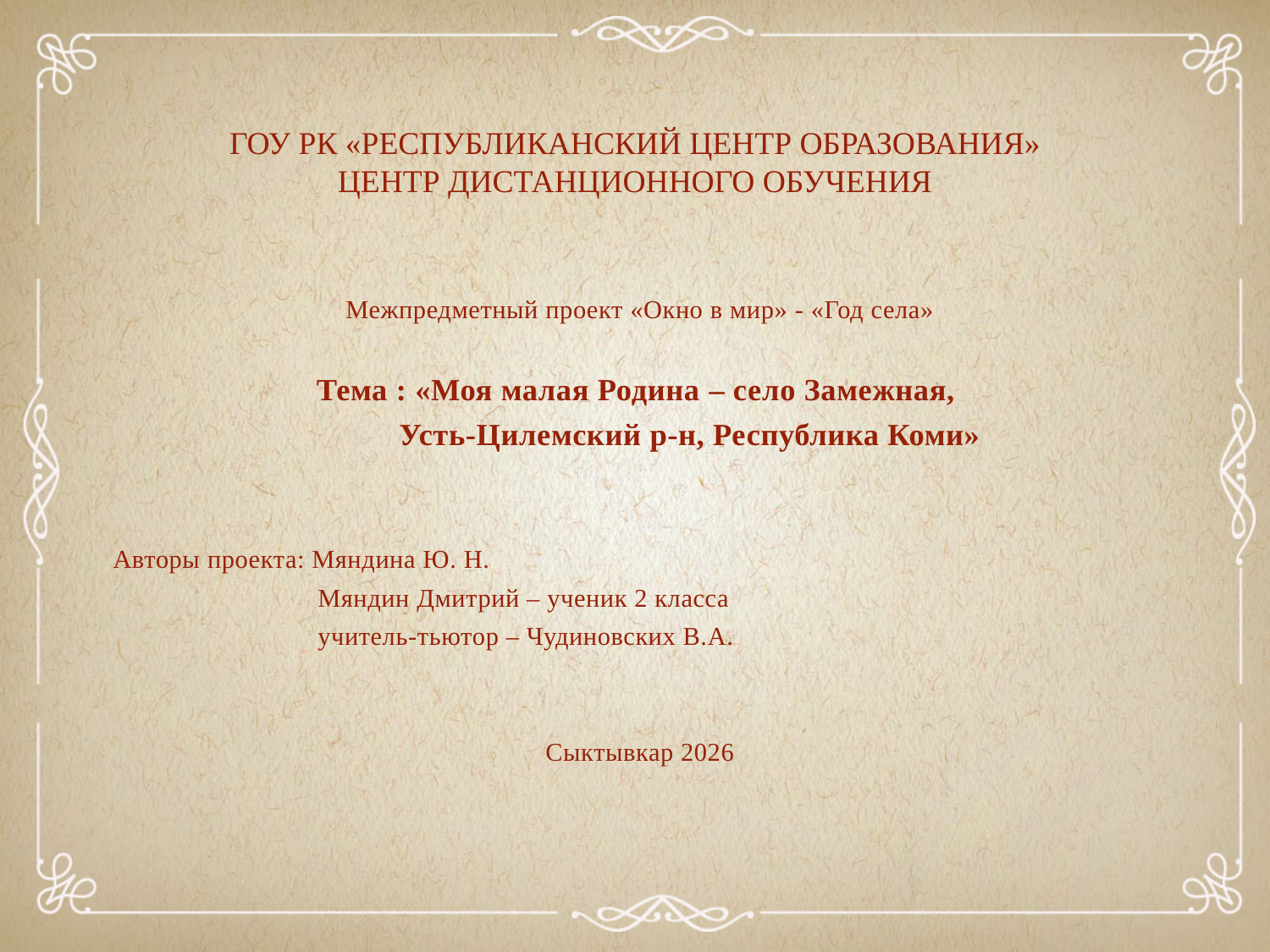

# ГОУ РК «Республиканский центр образования» центр дистанционного обучения
Межпредметный проект «Окно в мир» - «Год села»

Тема : «Моя малая Родина – село Замежная,
            Усть-Цилемский р-н, Республика Коми»

Авторы проекта: Мяндина Ю. Н.
                             Мяндин Дмитрий – ученик 2 класса
                             учитель-тьютор – Чудиновских В.А.

Сыктывкар 2026